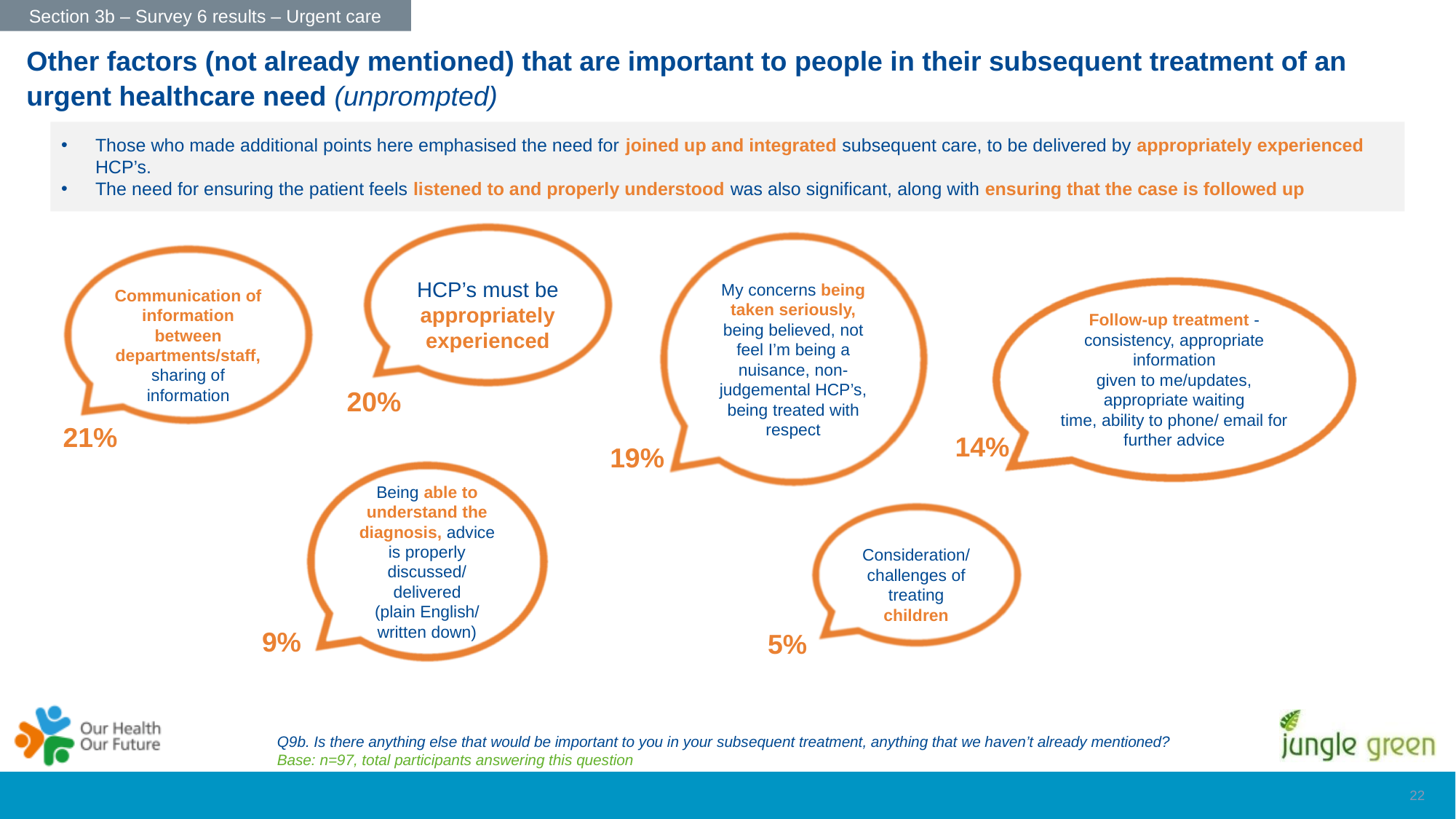

Section 3b – Survey 6 results – Urgent care
Other factors (not already mentioned) that are important to people in their subsequent treatment of an urgent healthcare need (unprompted)
Those who made additional points here emphasised the need for joined up and integrated subsequent care, to be delivered by appropriately experienced HCP’s.
The need for ensuring the patient feels listened to and properly understood was also significant, along with ensuring that the case is followed up

HCP’s must be appropriately experienced
My concerns being taken seriously,
being believed, not feel I’m being a
nuisance, non-judgemental HCP’s, being treated with respect

Communication of information between departments/staff, sharing of information
Follow-up treatment -
consistency, appropriate information
given to me/updates, appropriate waiting
time, ability to phone/ email for
further advice
20%
21%
14%
19%
Being able to understand the
diagnosis, advice is properly discussed/ delivered
(plain English/ written down)

Consideration/ challenges of treating children
9%
5%
Q9b. Is there anything else that would be important to you in your subsequent treatment, anything that we haven’t already mentioned?
Base: n=97, total participants answering this question

22